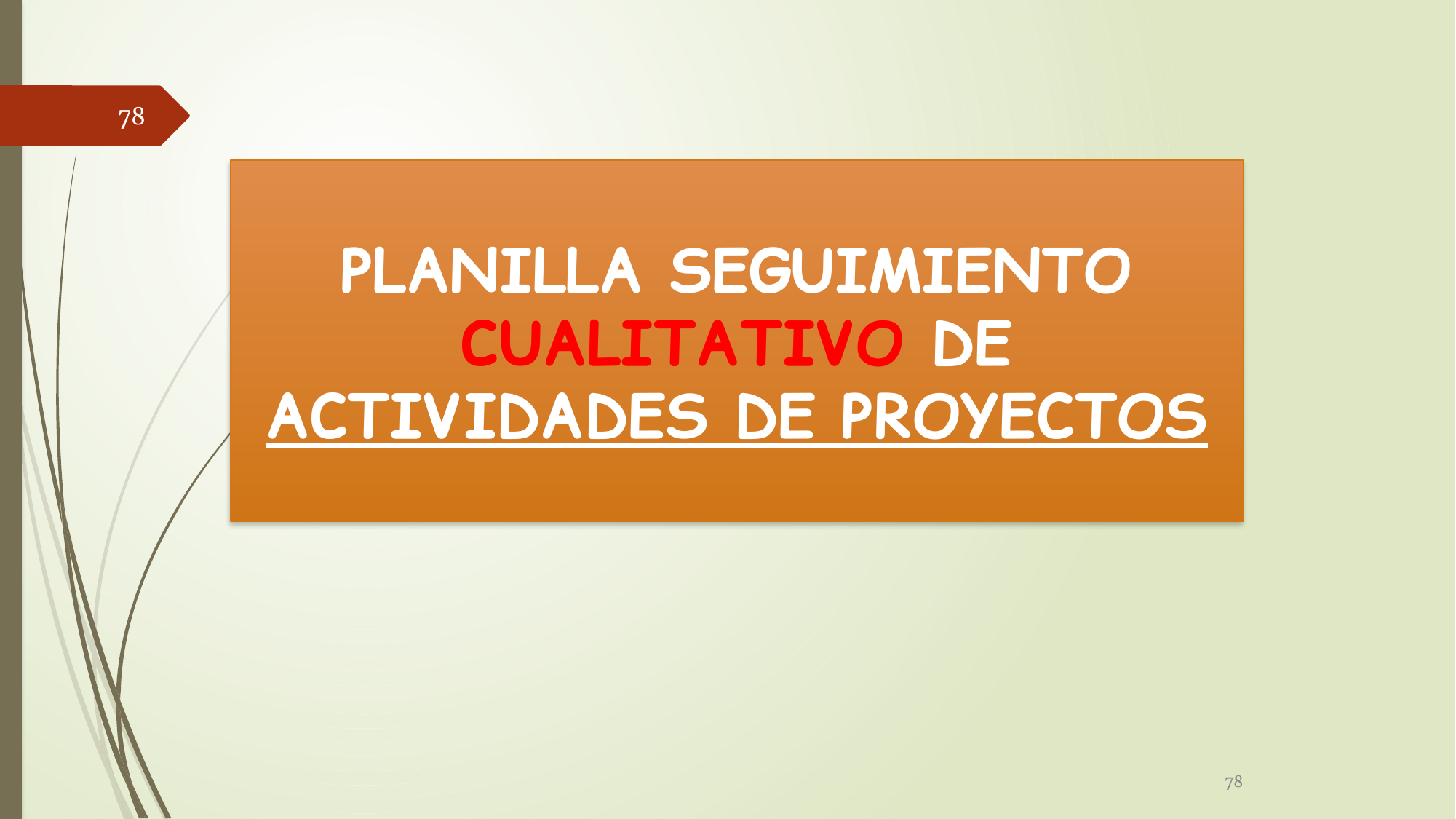

78
PLANILLA SEGUIMIENTO CUALITATIVO DE ACTIVIDADES DE PROYECTOS
78